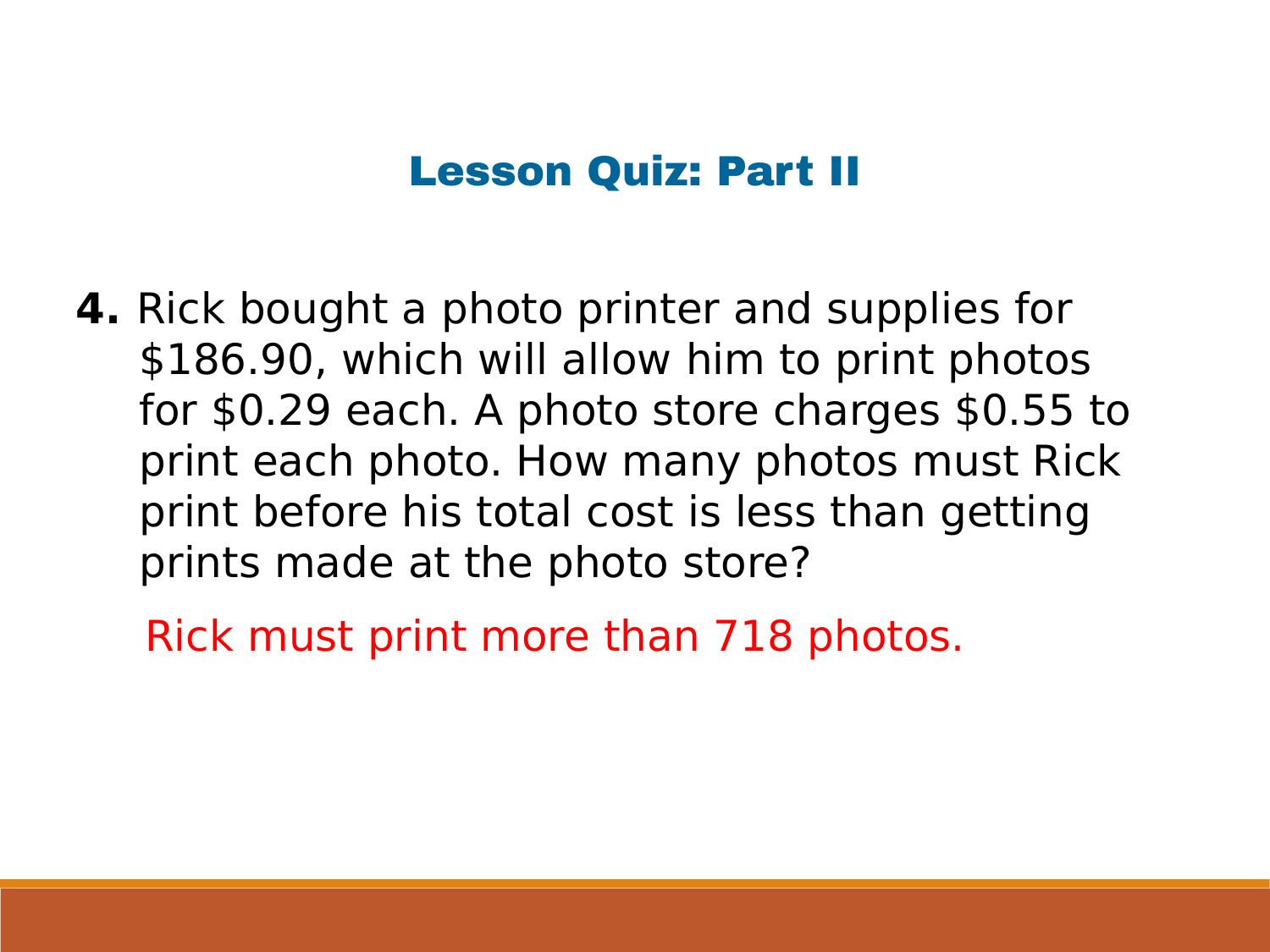

Lesson Quiz: Part II
4. Rick bought a photo printer and supplies for $186.90, which will allow him to print photos for $0.29 each. A photo store charges $0.55 to print each photo. How many photos must Rick print before his total cost is less than getting prints made at the photo store?
Rick must print more than 718 photos.